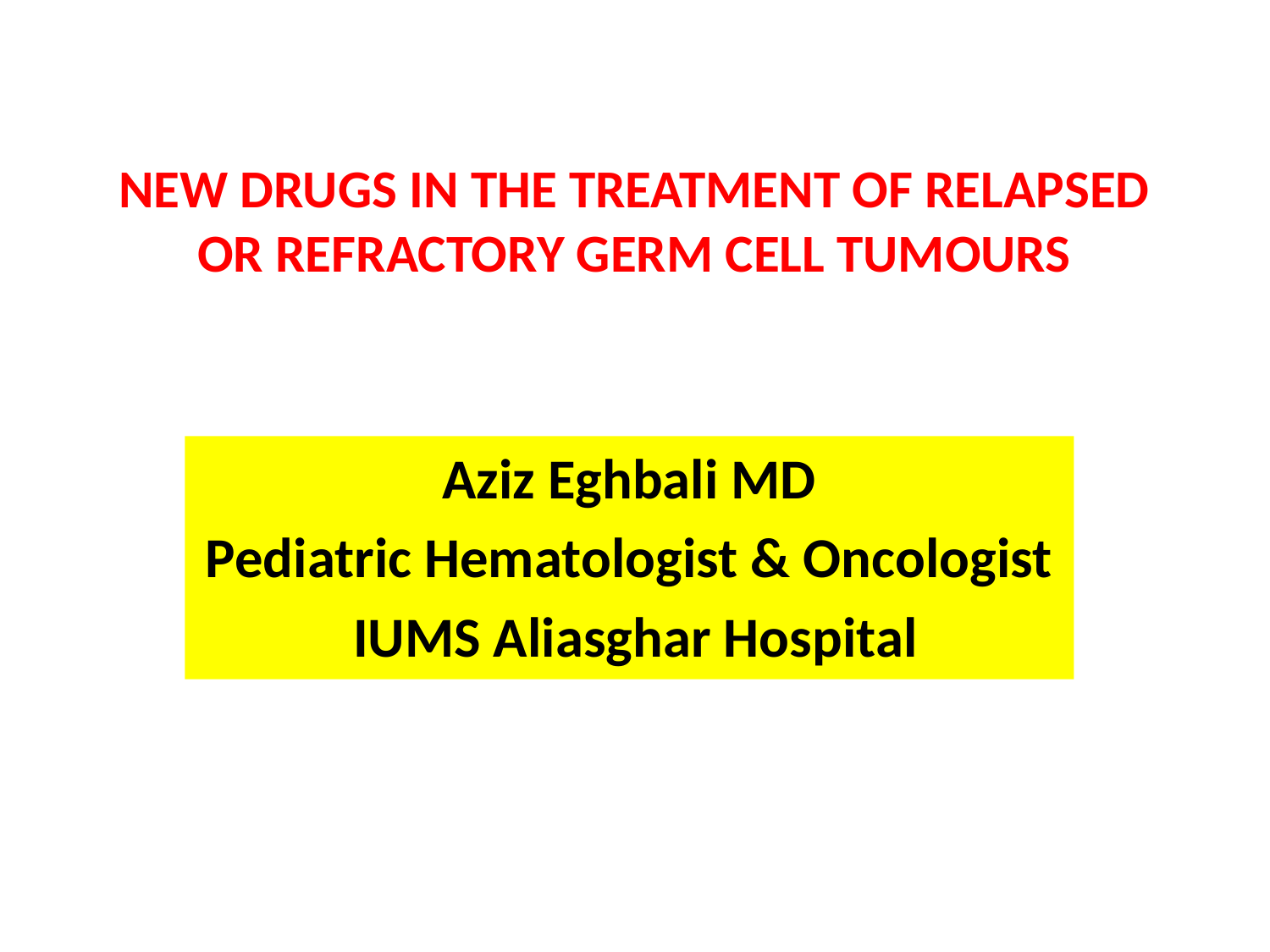

# NEW DRUGS IN THE TREATMENT OF ReLAPSED or refractory GERM CELL TUMOURS
Aziz Eghbali MD
Pediatric Hematologist & Oncologist
 IUMS Aliasghar Hospital